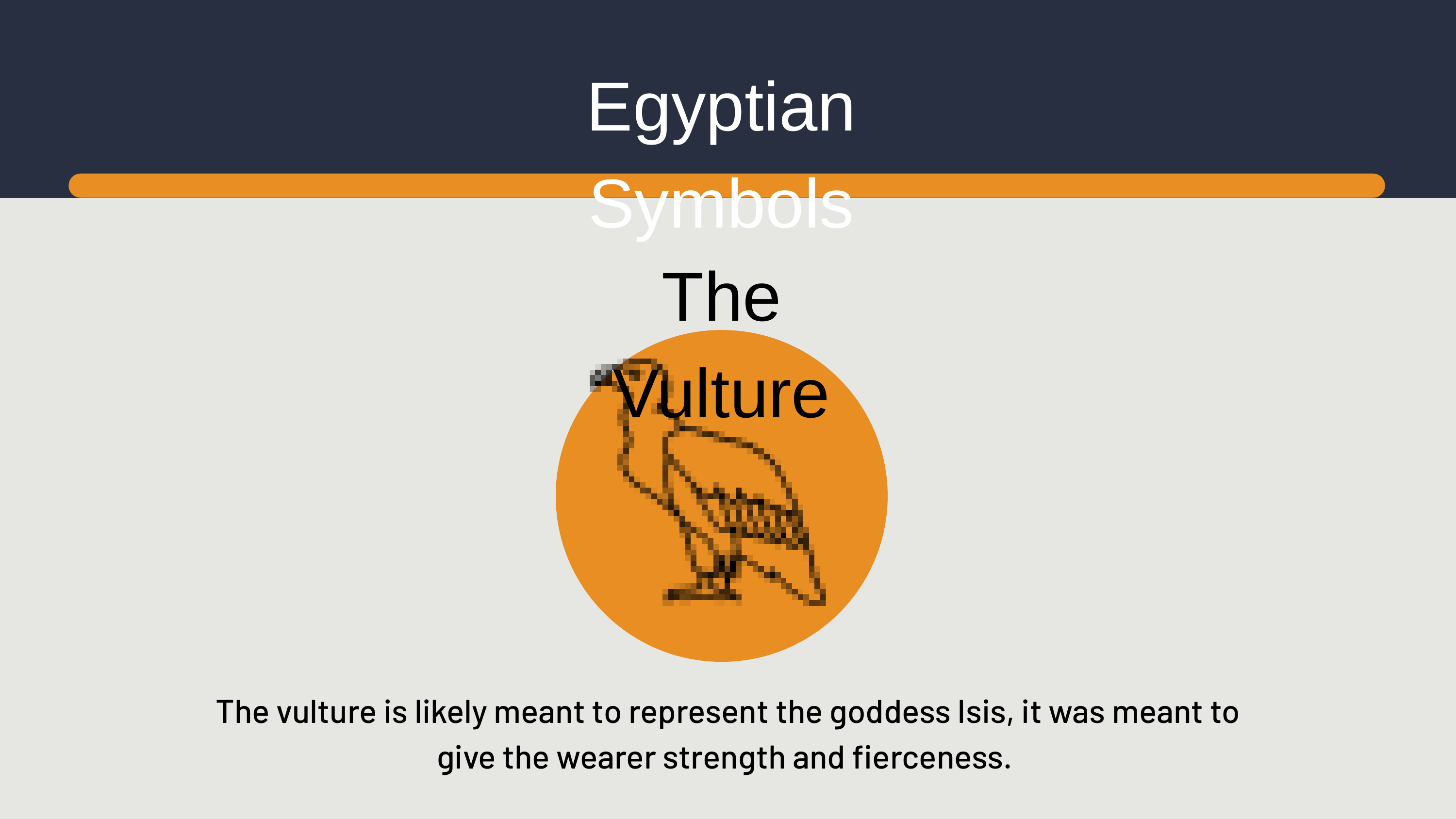

Egyptian Symbols

The Vulture

The vulture is likely meant to represent the goddess Isis, it was meant to give the wearer strength and fierceness.